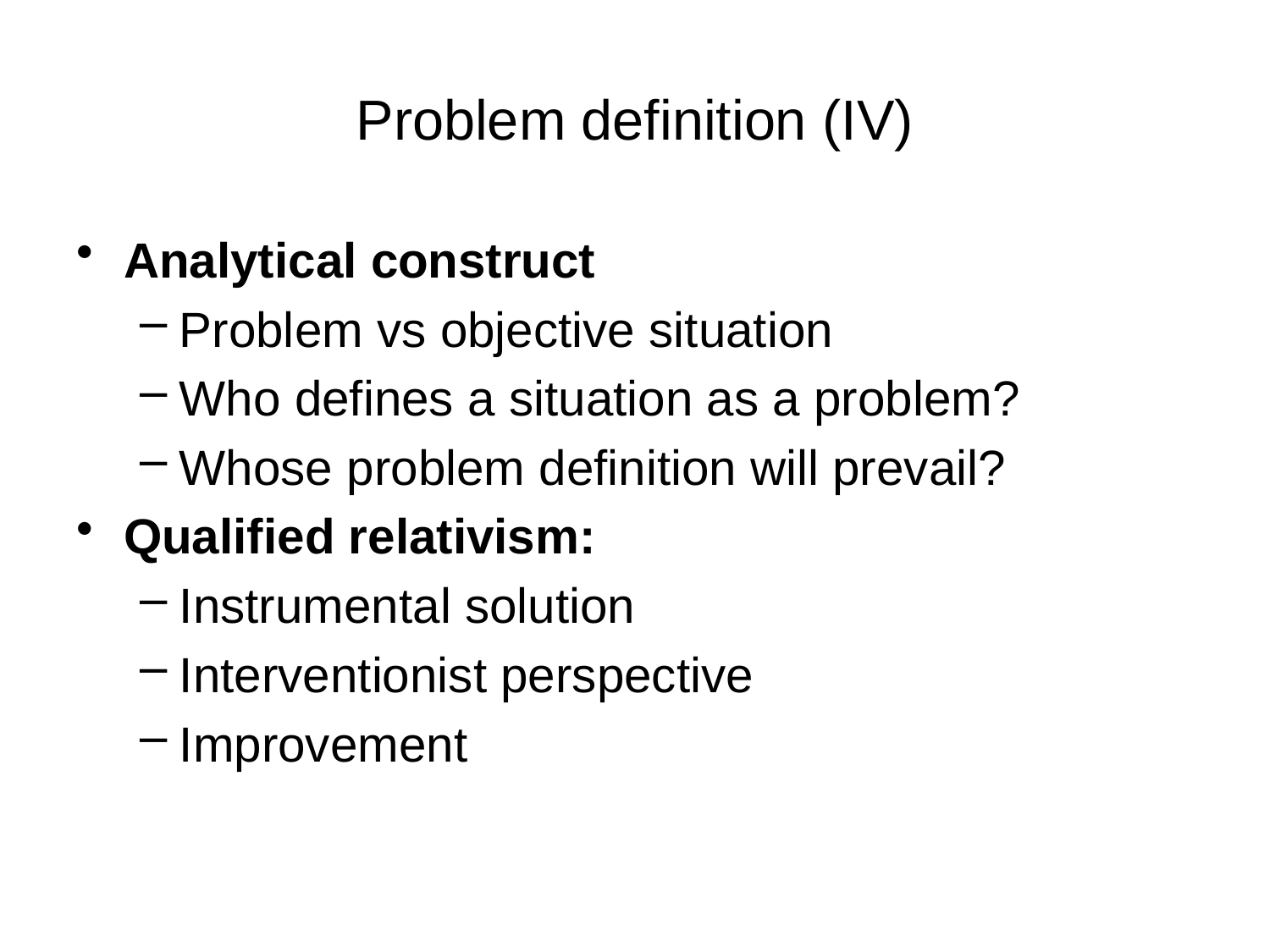

# Problem definition (IV)
Analytical construct
Problem vs objective situation
Who defines a situation as a problem?
Whose problem definition will prevail?
Qualified relativism:
Instrumental solution
Interventionist perspective
Improvement